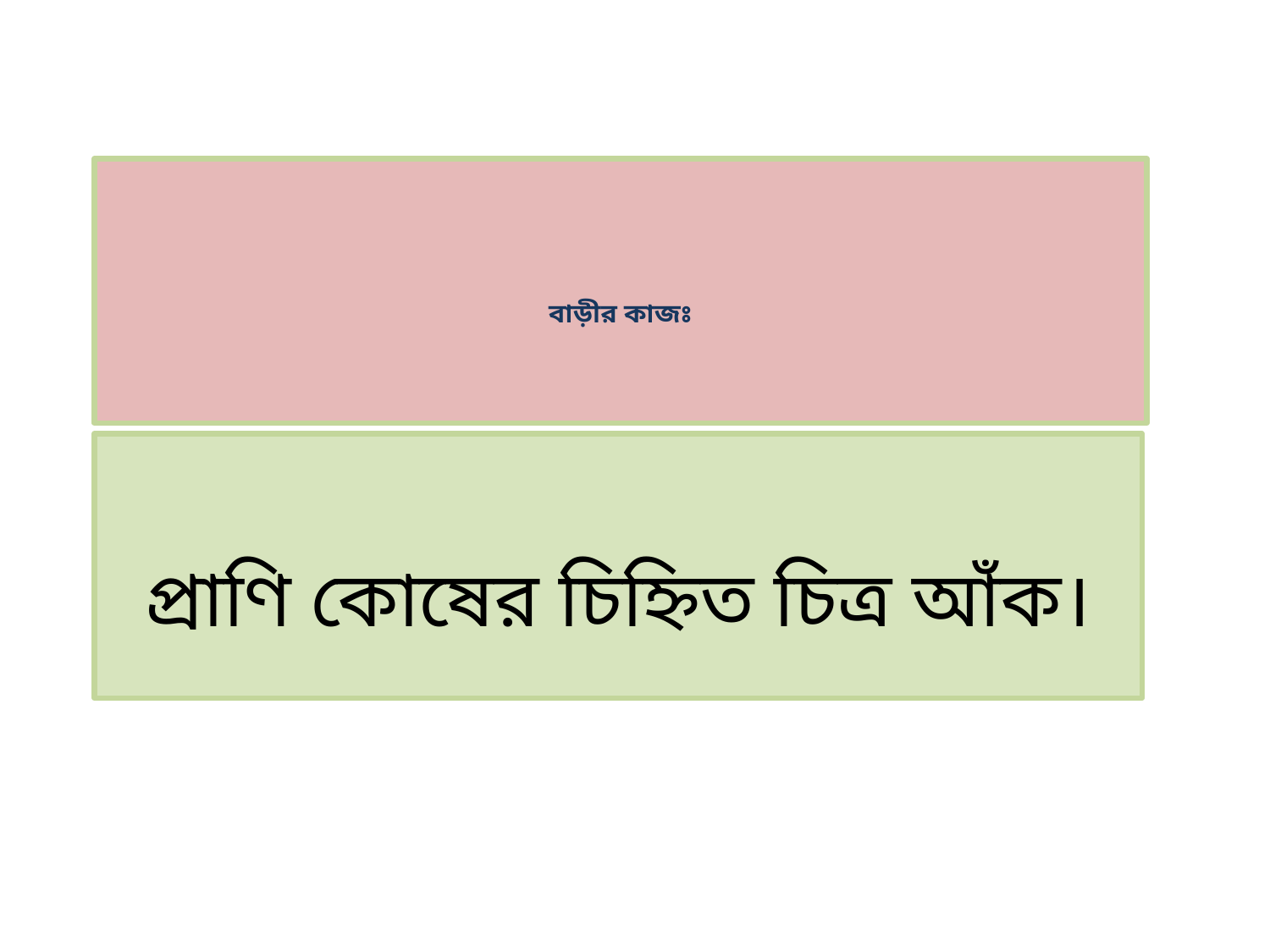

# বাড়ীর কাজঃ
প্রাণি কোষের চিহ্নিত চিত্র আঁক।